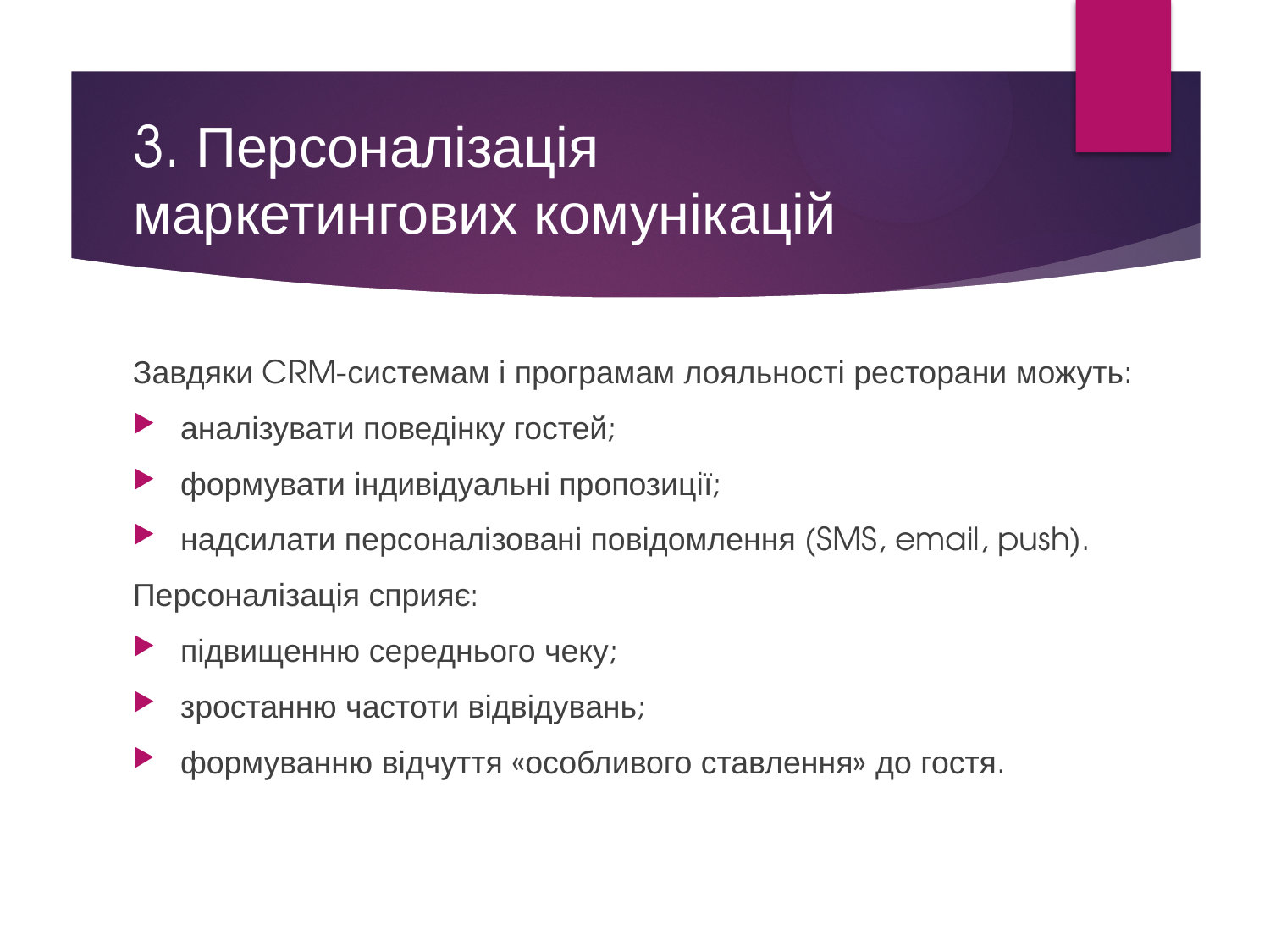

# 3. Персоналізація маркетингових комунікацій
Завдяки CRM-системам і програмам лояльності ресторани можуть:
аналізувати поведінку гостей;
формувати індивідуальні пропозиції;
надсилати персоналізовані повідомлення (SMS, email, push).
Персоналізація сприяє:
підвищенню середнього чеку;
зростанню частоти відвідувань;
формуванню відчуття «особливого ставлення» до гостя.